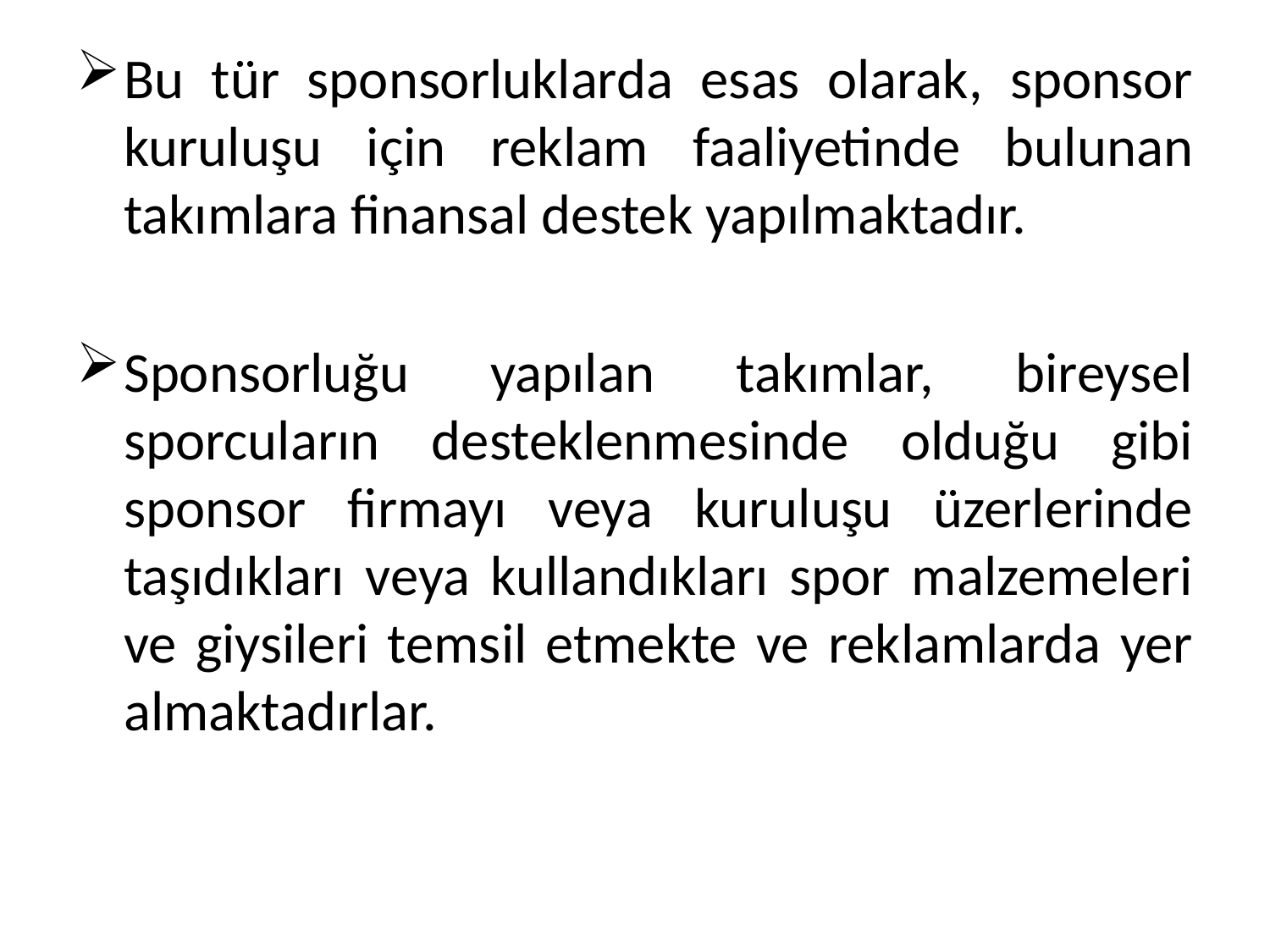

Bu tür sponsorluklarda esas olarak, sponsor kuruluşu için reklam faaliyetinde bulunan takımlara finansal destek yapılmaktadır.

Sponsorluğu yapılan takımlar, bireysel sporcuların desteklenmesinde olduğu gibi sponsor firmayı veya kuruluşu üzerlerinde taşıdıkları veya kullandıkları spor malzemeleri ve giysileri temsil etmekte ve reklamlarda yer almaktadırlar.